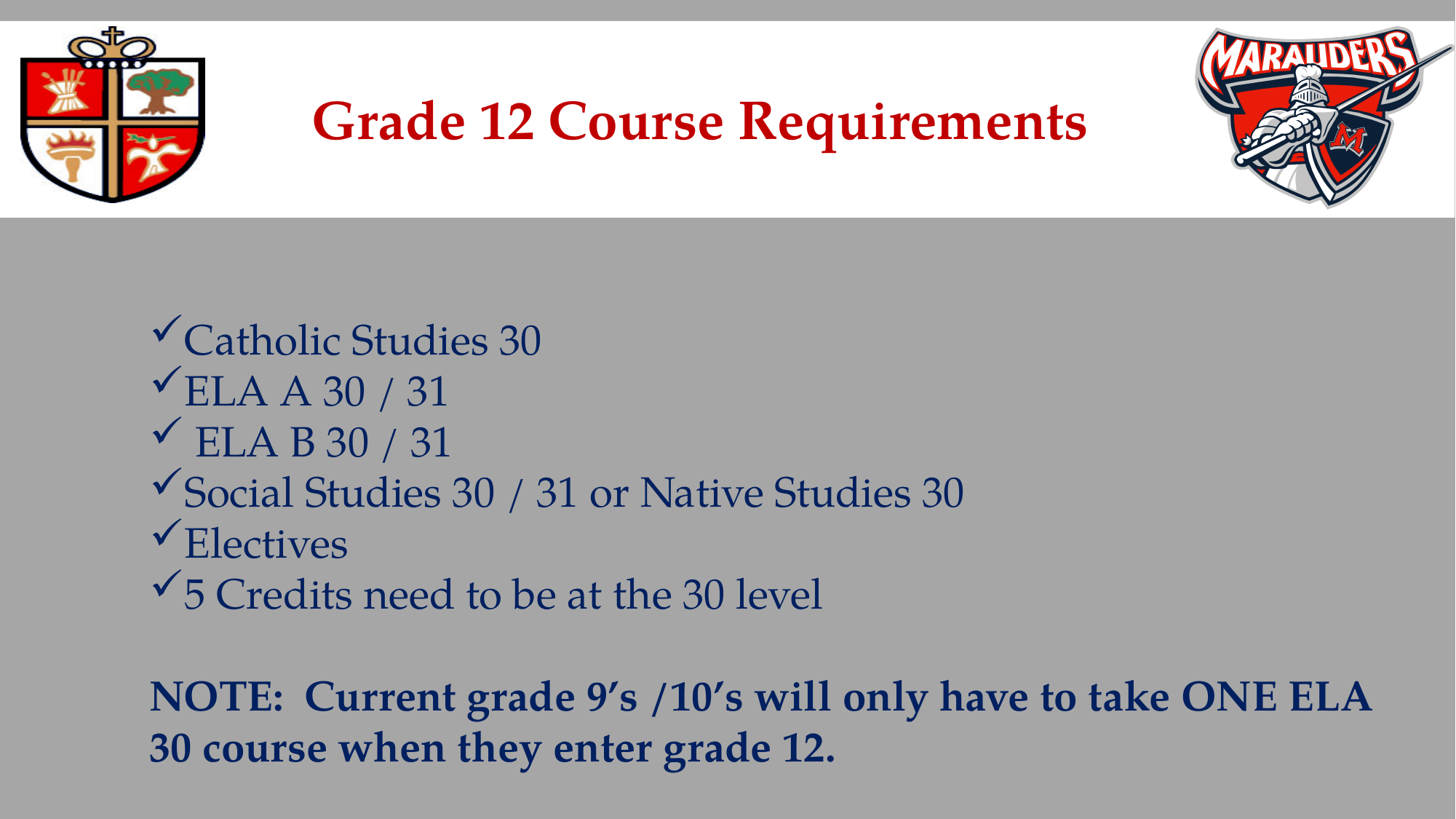

Grade 12 Course Requirements
Catholic Studies 30
ELA A 30 / 31
 ELA B 30 / 31
Social Studies 30 / 31 or Native Studies 30
Electives
5 Credits need to be at the 30 level

NOTE:  Current grade 9’s /10’s will only have to take ONE ELA 30 course when they enter grade 12.